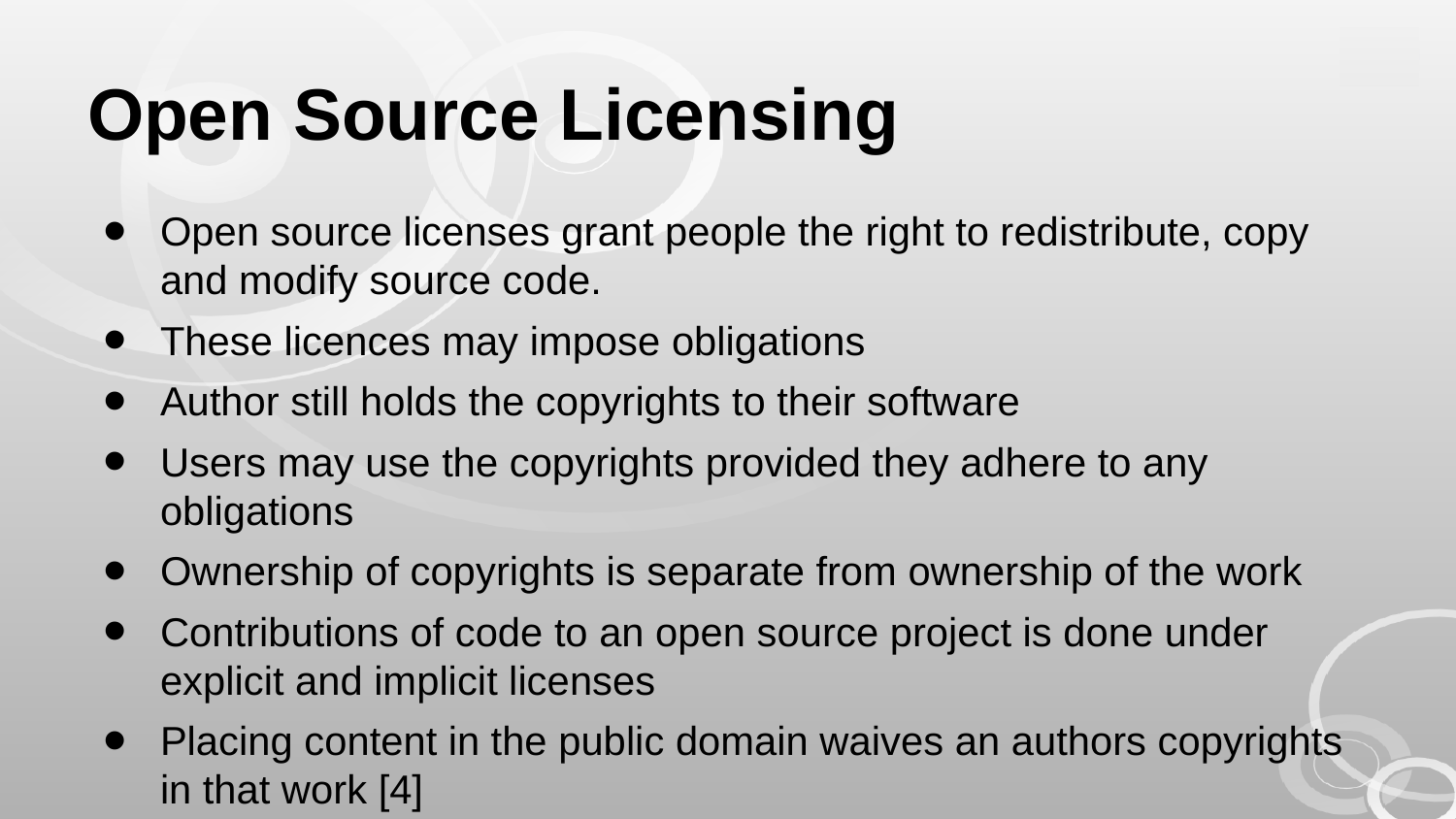

# Open Source Licensing
Open source licenses grant people the right to redistribute, copy and modify source code.
These licences may impose obligations
Author still holds the copyrights to their software
Users may use the copyrights provided they adhere to any obligations
Ownership of copyrights is separate from ownership of the work
Contributions of code to an open source project is done under explicit and implicit licenses
Placing content in the public domain waives an authors copyrights in that work [4]